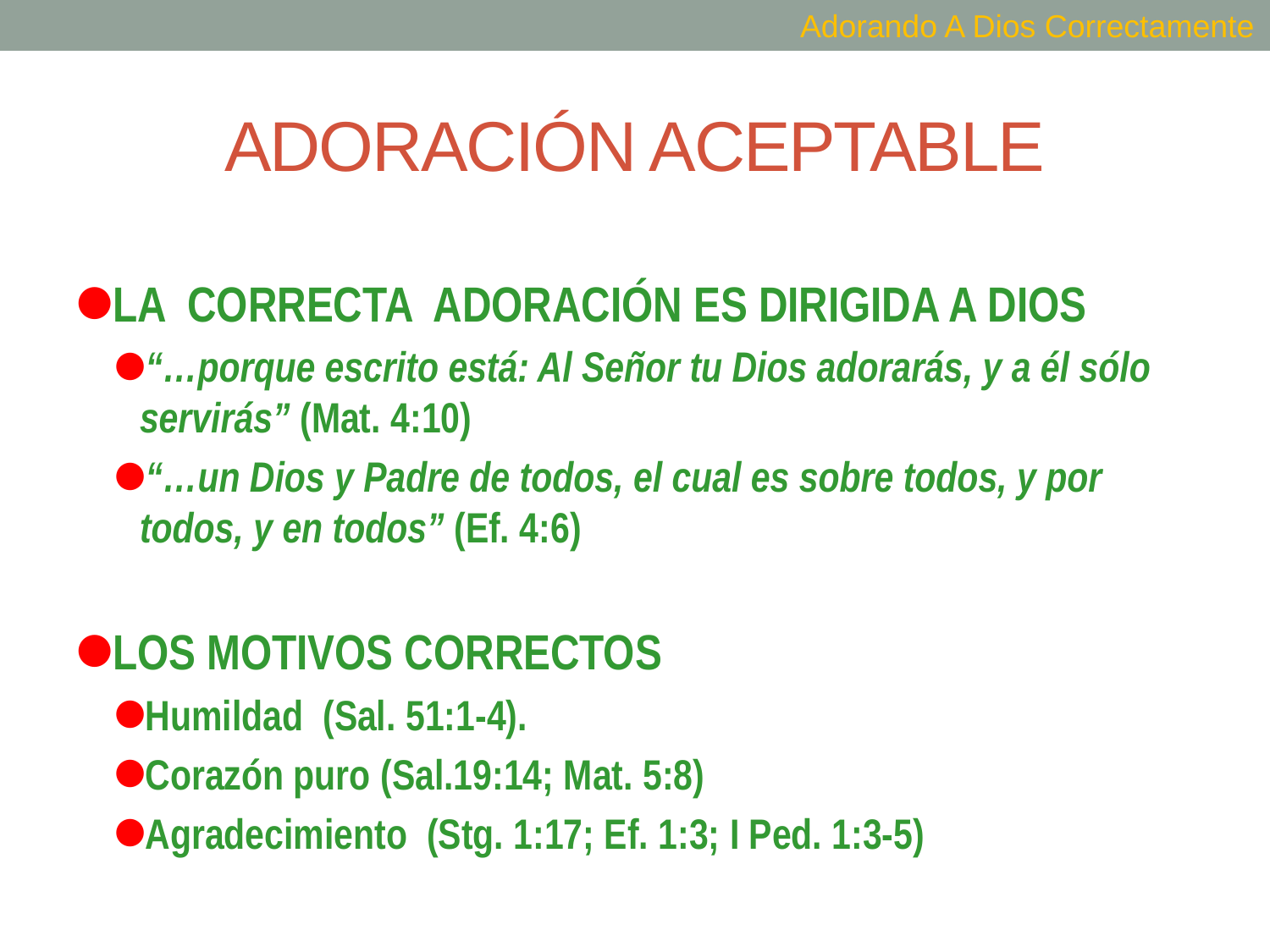

Adorando A Dios Correctamente
# ADORACIÓN ACEPTABLE
LA  CORRECTA  ADORACIÓN ES DIRIGIDA A DIOS
“…porque escrito está: Al Señor tu Dios adorarás, y a él sólo servirás” (Mat. 4:10)
“…un Dios y Padre de todos, el cual es sobre todos, y por todos, y en todos” (Ef. 4:6)

LOS MOTIVOS CORRECTOS
Humildad  (Sal. 51:1-4).
Corazón puro (Sal.19:14; Mat. 5:8)
Agradecimiento  (Stg. 1:17; Ef. 1:3; I Ped. 1:3-5)